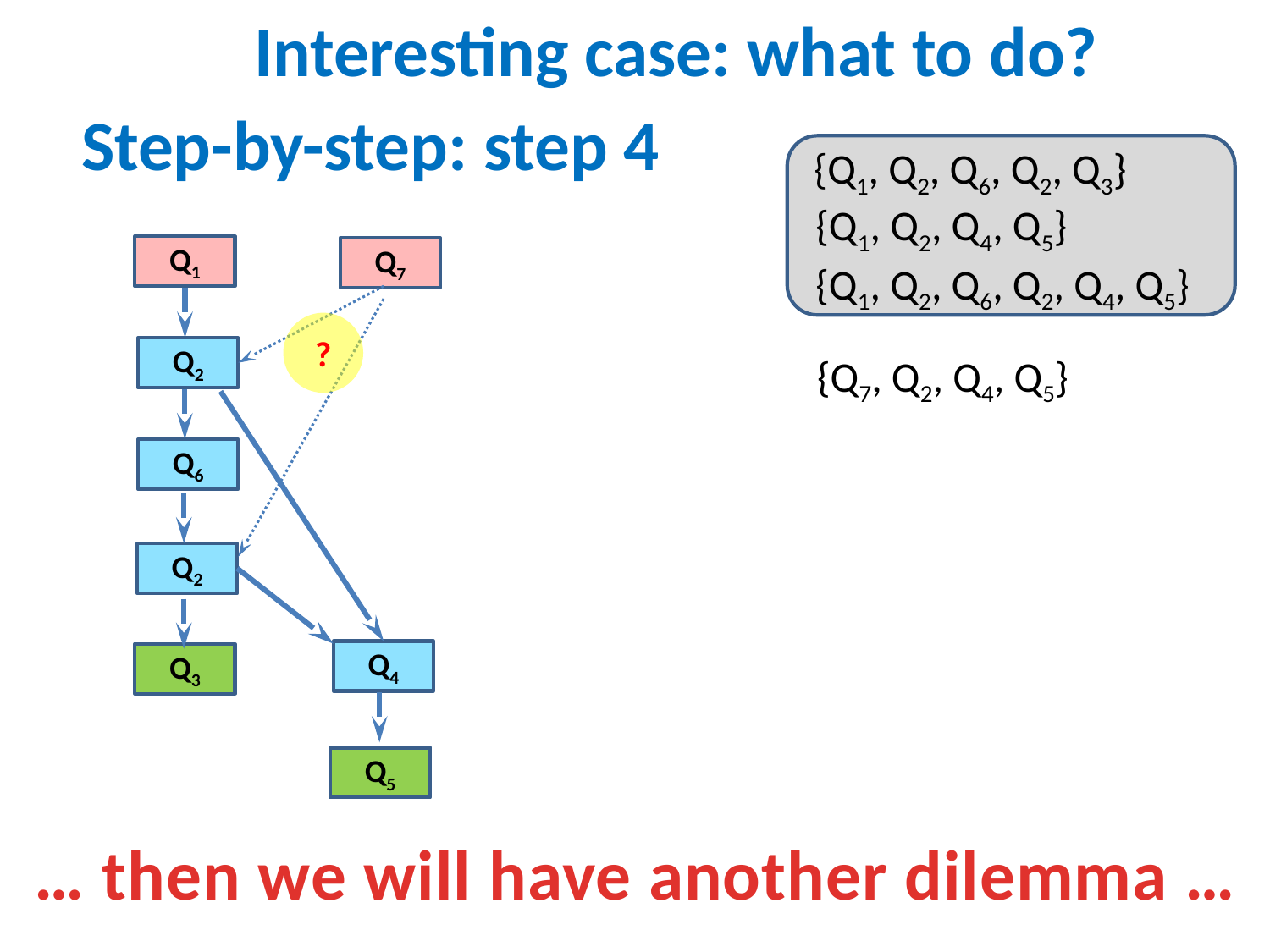

Interesting case: what to do?
Step-by-step: step 4

{Q1, Q2, Q6, Q2, Q3}
{Q1, Q2, Q4, Q5}
Q1
Q7
{Q1, Q2, Q6, Q2, Q4, Q5}
?
Q2
{Q7, Q2, Q4, Q5}
Q6
Q2
Q4
Q3
Q5
… then we will have another dilemma …